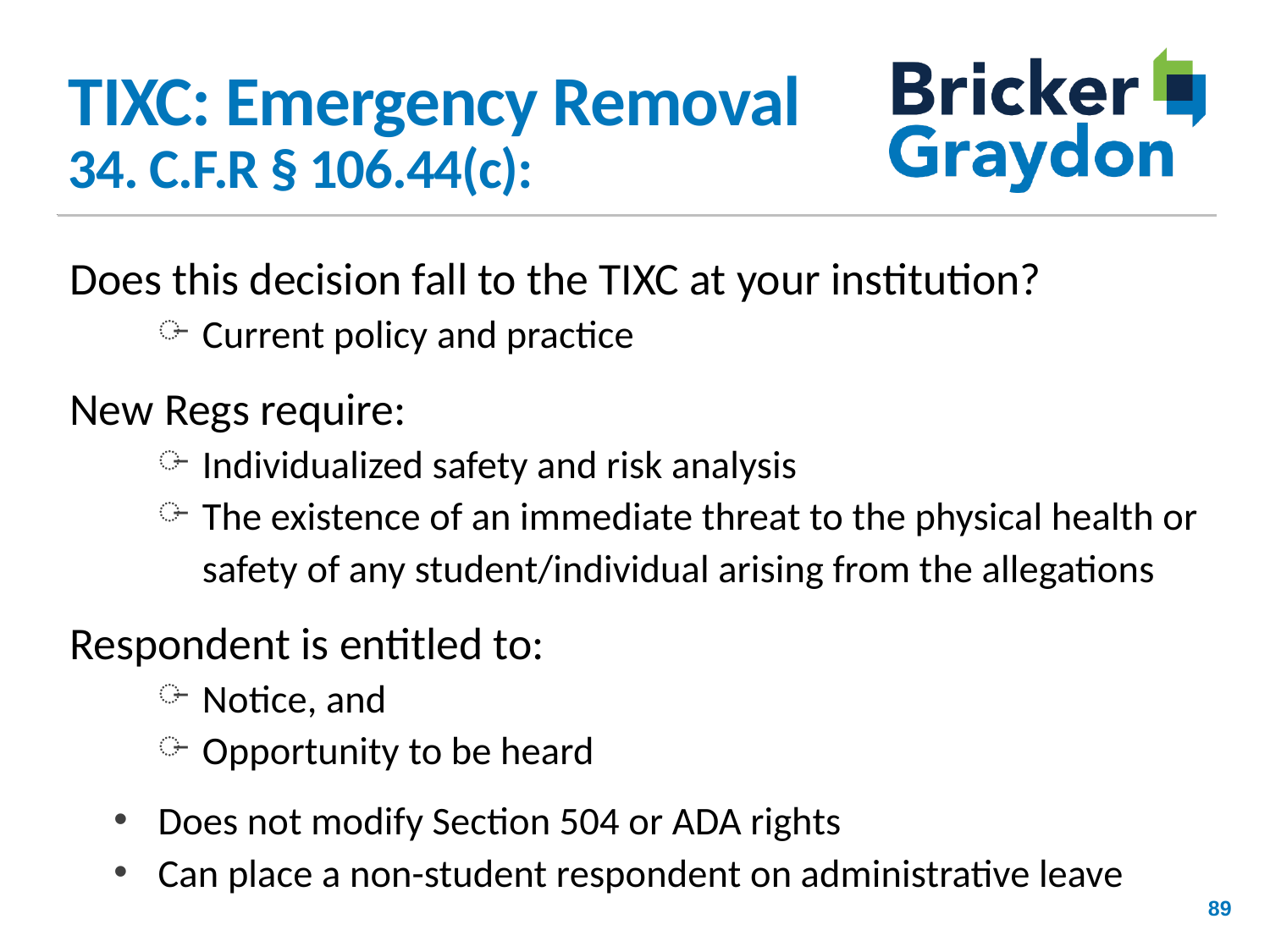

# TIXC: Emergency Removal 34. C.F.R § 106.44(c):
Does this decision fall to the TIXC at your institution?
Current policy and practice
New Regs require:
Individualized safety and risk analysis
The existence of an immediate threat to the physical health or safety of any student/individual arising from the allegations
Respondent is entitled to:
Notice, and
Opportunity to be heard
Does not modify Section 504 or ADA rights
Can place a non-student respondent on administrative leave

89